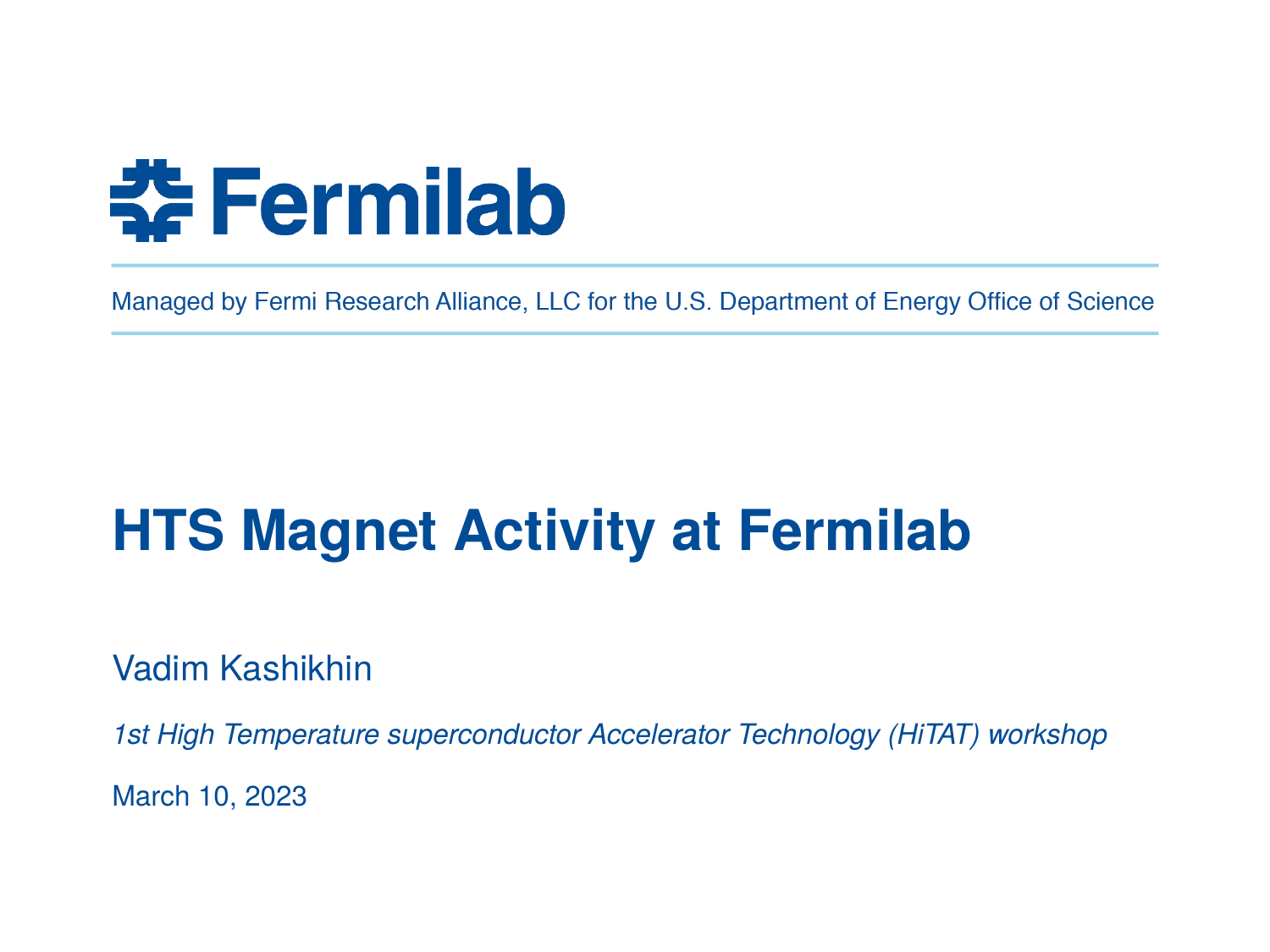

# HTS Magnet Activity at Fermilab
Vadim Kashikhin

1st High Temperature superconductor Accelerator Technology (HiTAT) workshop

March 10, 2023